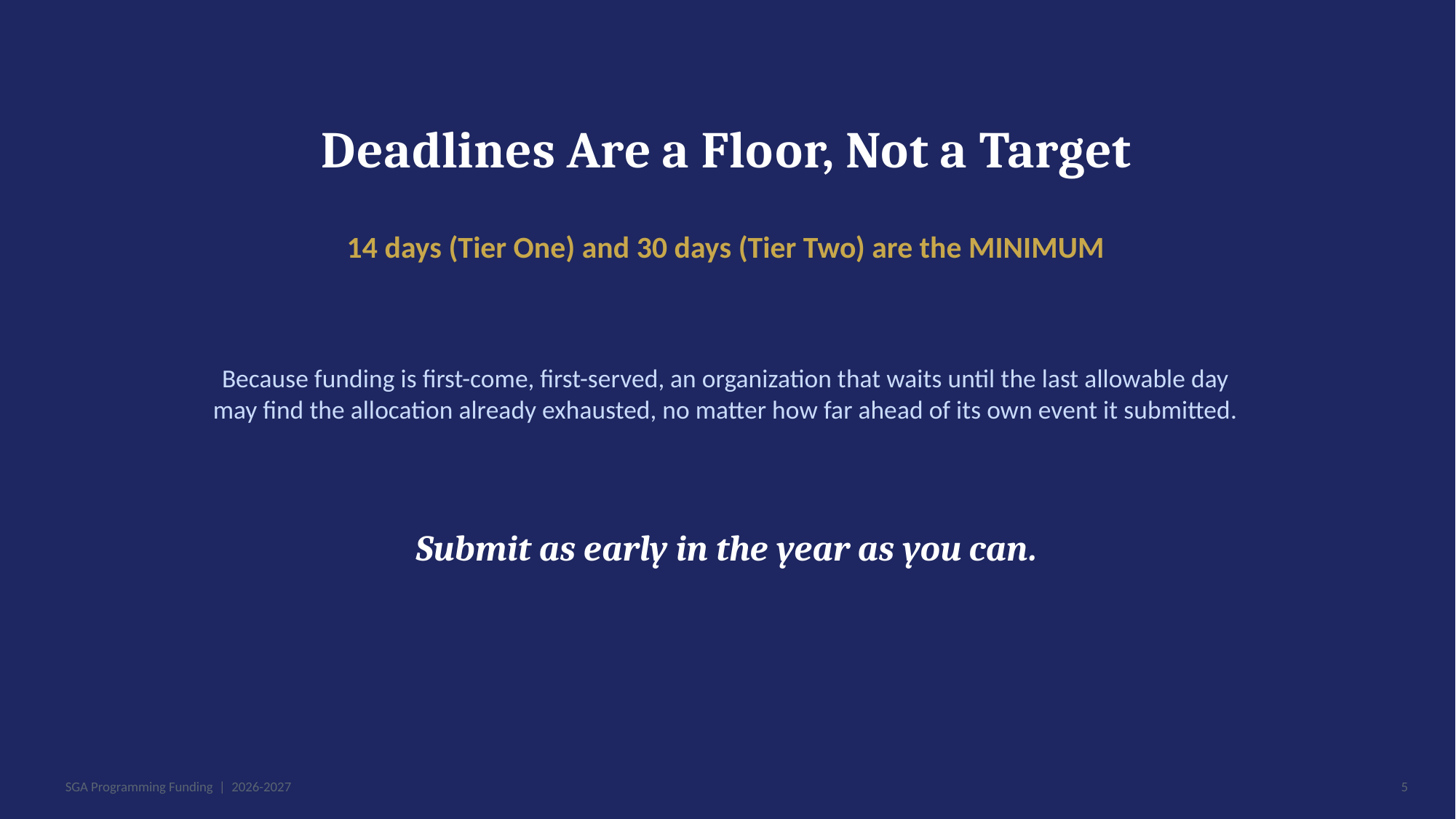

Deadlines Are a Floor, Not a Target
14 days (Tier One) and 30 days (Tier Two) are the MINIMUM
Because funding is first-come, first-served, an organization that waits until the last allowable day may find the allocation already exhausted, no matter how far ahead of its own event it submitted.
Submit as early in the year as you can.
SGA Programming Funding  |  2026-2027
5